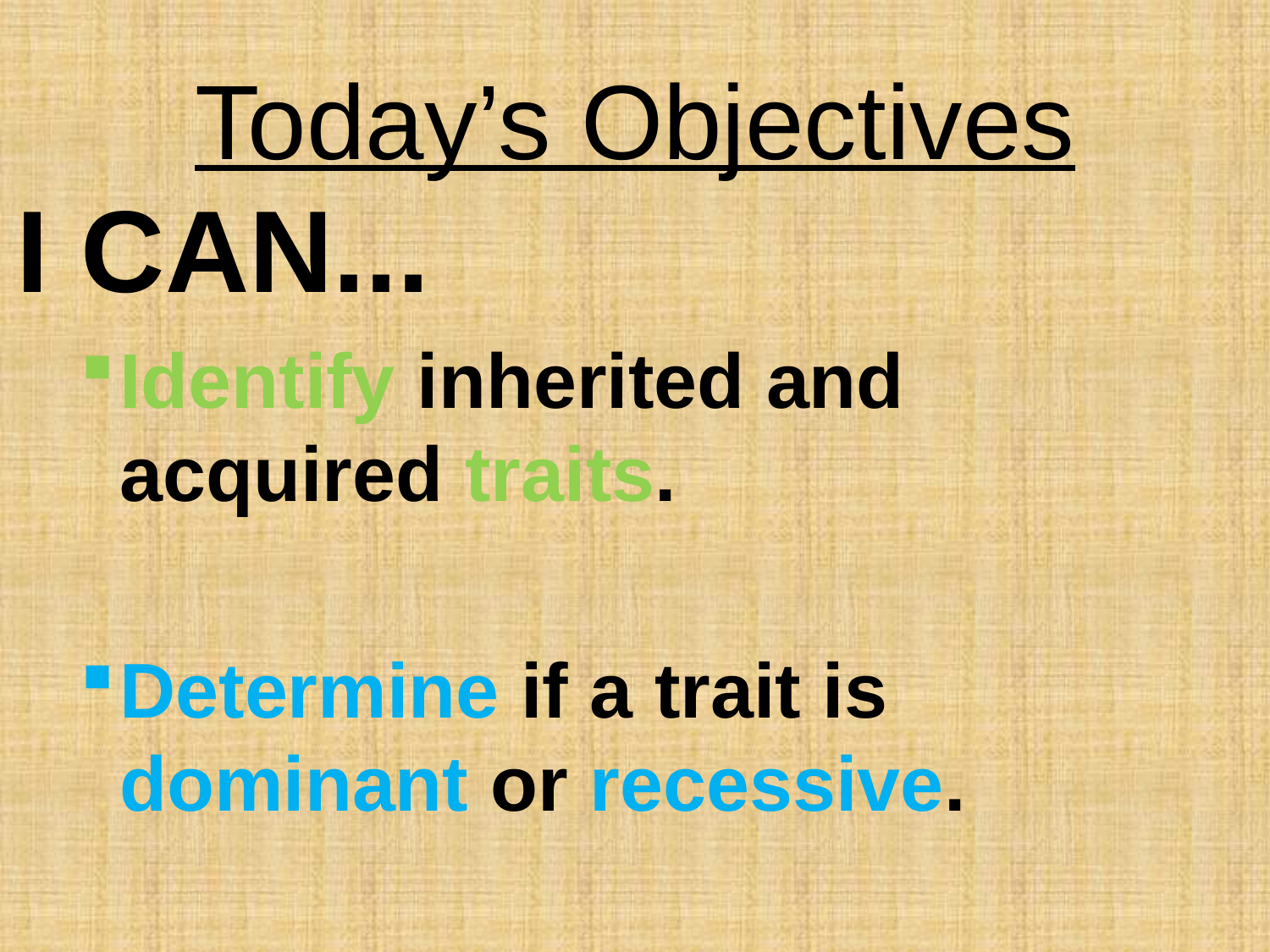

# Today’s Objectives
I CAN...
Identify inherited and acquired traits.

Determine if a trait is dominant or recessive.